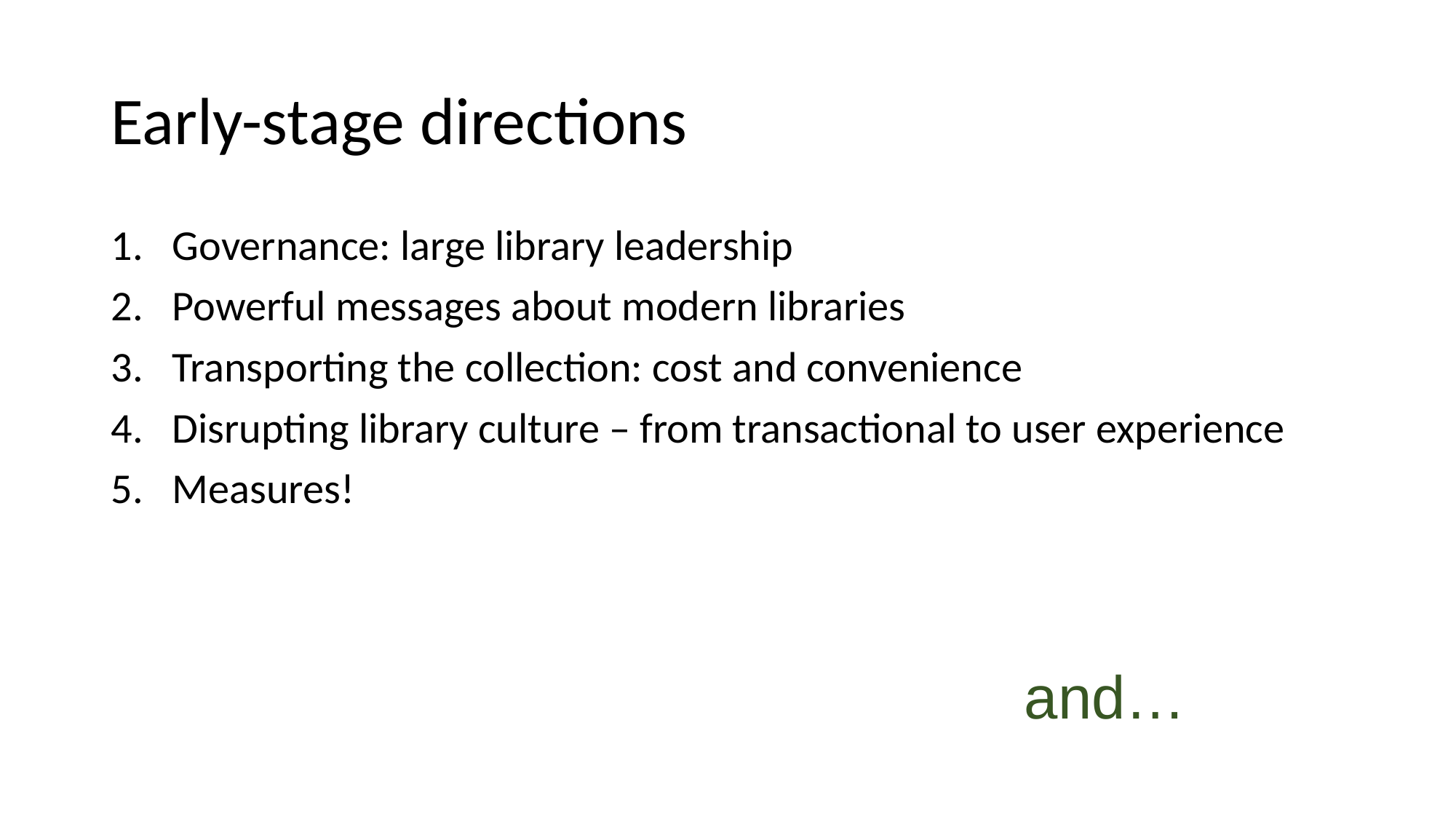

# Early-stage directions
Governance: large library leadership
Powerful messages about modern libraries
Transporting the collection: cost and convenience
Disrupting library culture – from transactional to user experience
Measures!

and…